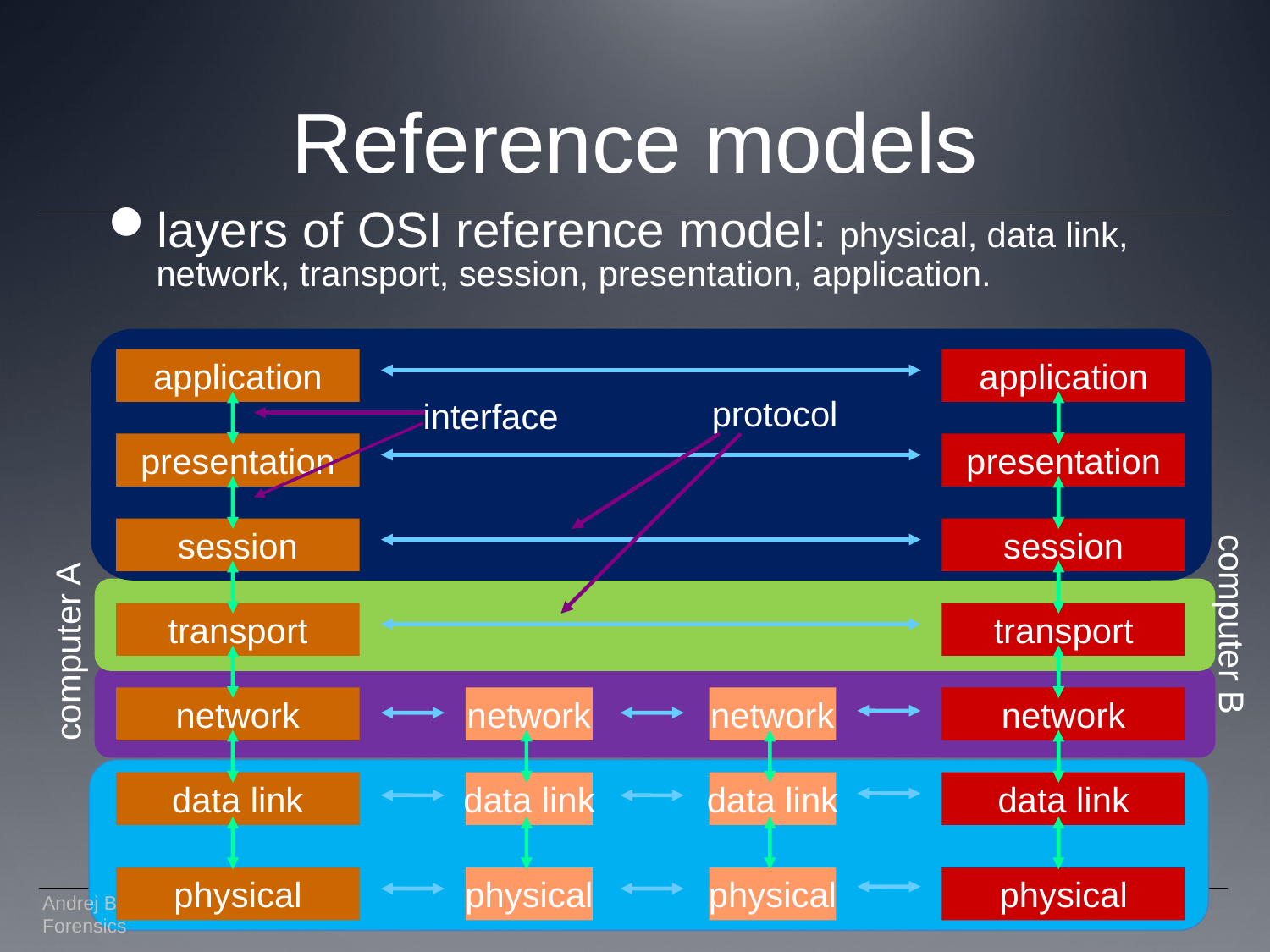

Reference models
layers of OSI reference model: physical, data link, network, transport, session, presentation, application.

application
application

protocol
interface

presentation

presentation

session
session

transport
transport
computer B
computer A

network
network

data link

physical
network

data link

physical
network

data link
data link

physical
physical

Andrej Brodnik: Computer Forensics